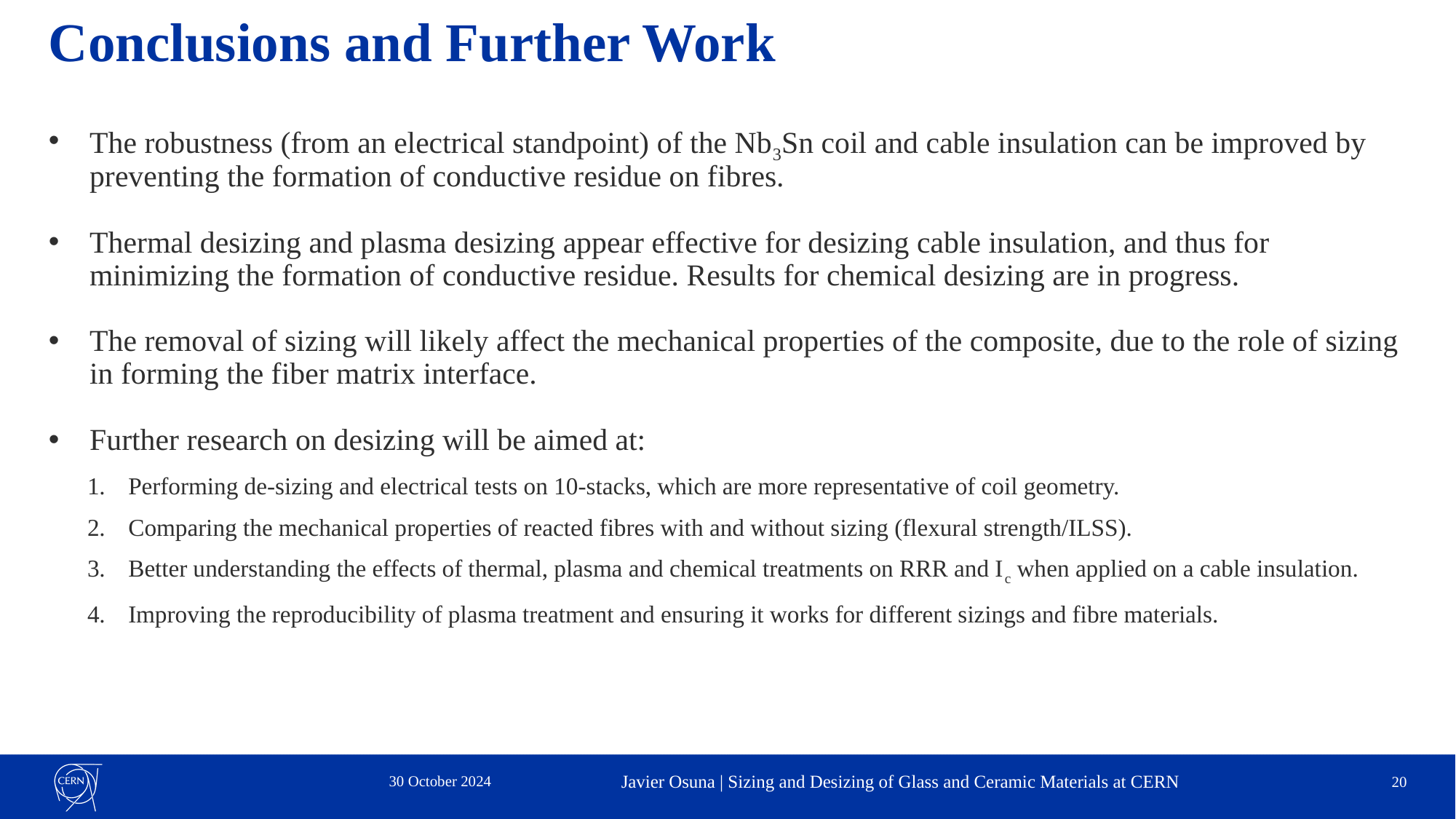

# Conclusions and Further Work
The robustness (from an electrical standpoint) of the Nb3Sn coil and cable insulation can be improved by preventing the formation of conductive residue on fibres.
Thermal desizing and plasma desizing appear effective for desizing cable insulation, and thus for minimizing the formation of conductive residue. Results for chemical desizing are in progress.
The removal of sizing will likely affect the mechanical properties of the composite, due to the role of sizing in forming the fiber matrix interface.
Further research on desizing will be aimed at:
Performing de-sizing and electrical tests on 10-stacks, which are more representative of coil geometry.
Comparing the mechanical properties of reacted fibres with and without sizing (flexural strength/ILSS).
Better understanding the effects of thermal, plasma and chemical treatments on RRR and Ic when applied on a cable insulation.
Improving the reproducibility of plasma treatment and ensuring it works for different sizings and fibre materials.

30 October 2024
Javier Osuna | Sizing and Desizing of Glass and Ceramic Materials at CERN
20